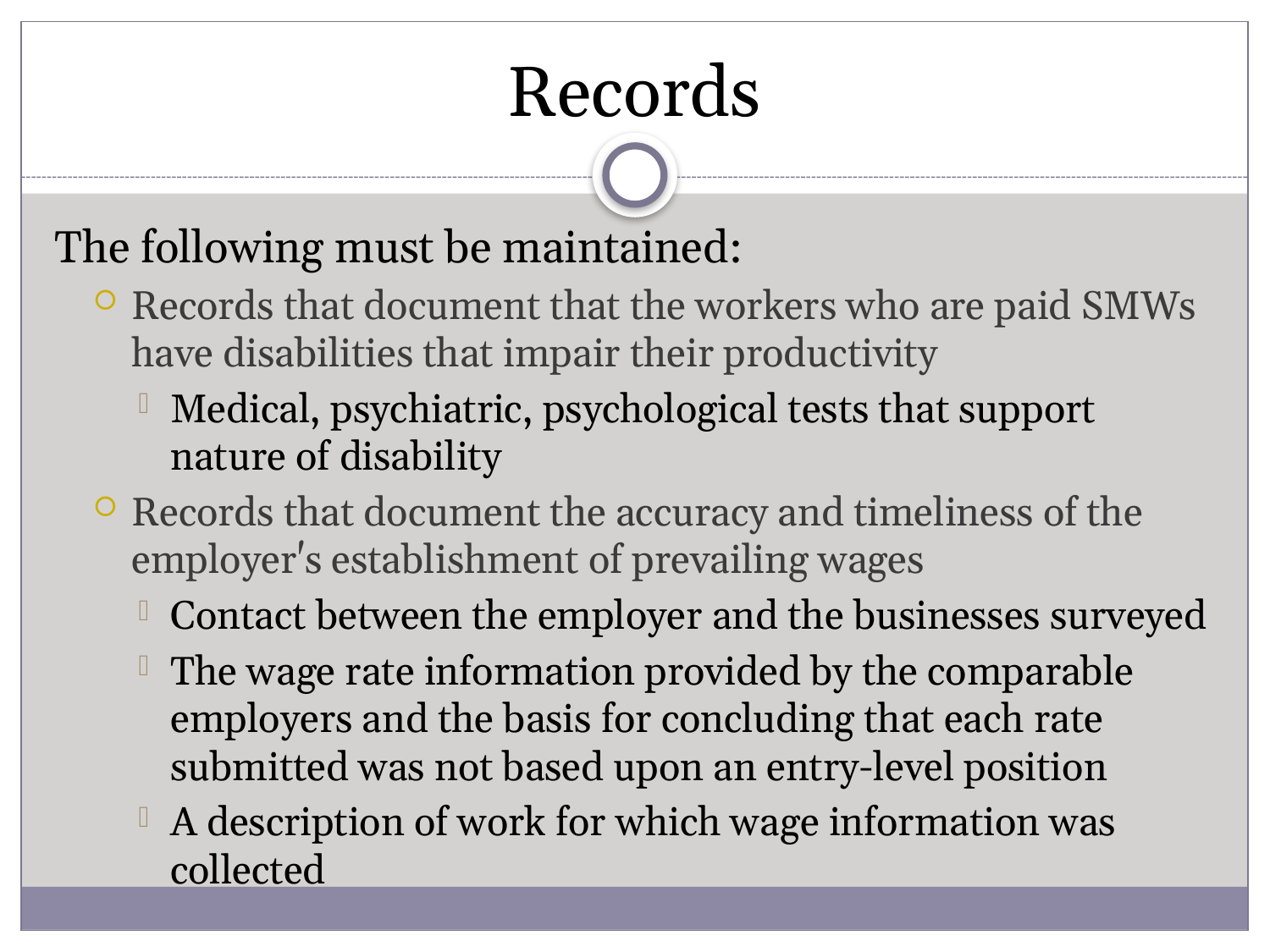

# Records
The following must be maintained:
Records that document that the workers who are paid SMWs have disabilities that impair their productivity
Medical, psychiatric, psychological tests that support nature of disability
Records that document the accuracy and timeliness of the employer's establishment of prevailing wages
Contact between the employer and the businesses surveyed
The wage rate information provided by the comparable employers and the basis for concluding that each rate submitted was not based upon an entry-level position
A description of work for which wage information was collected